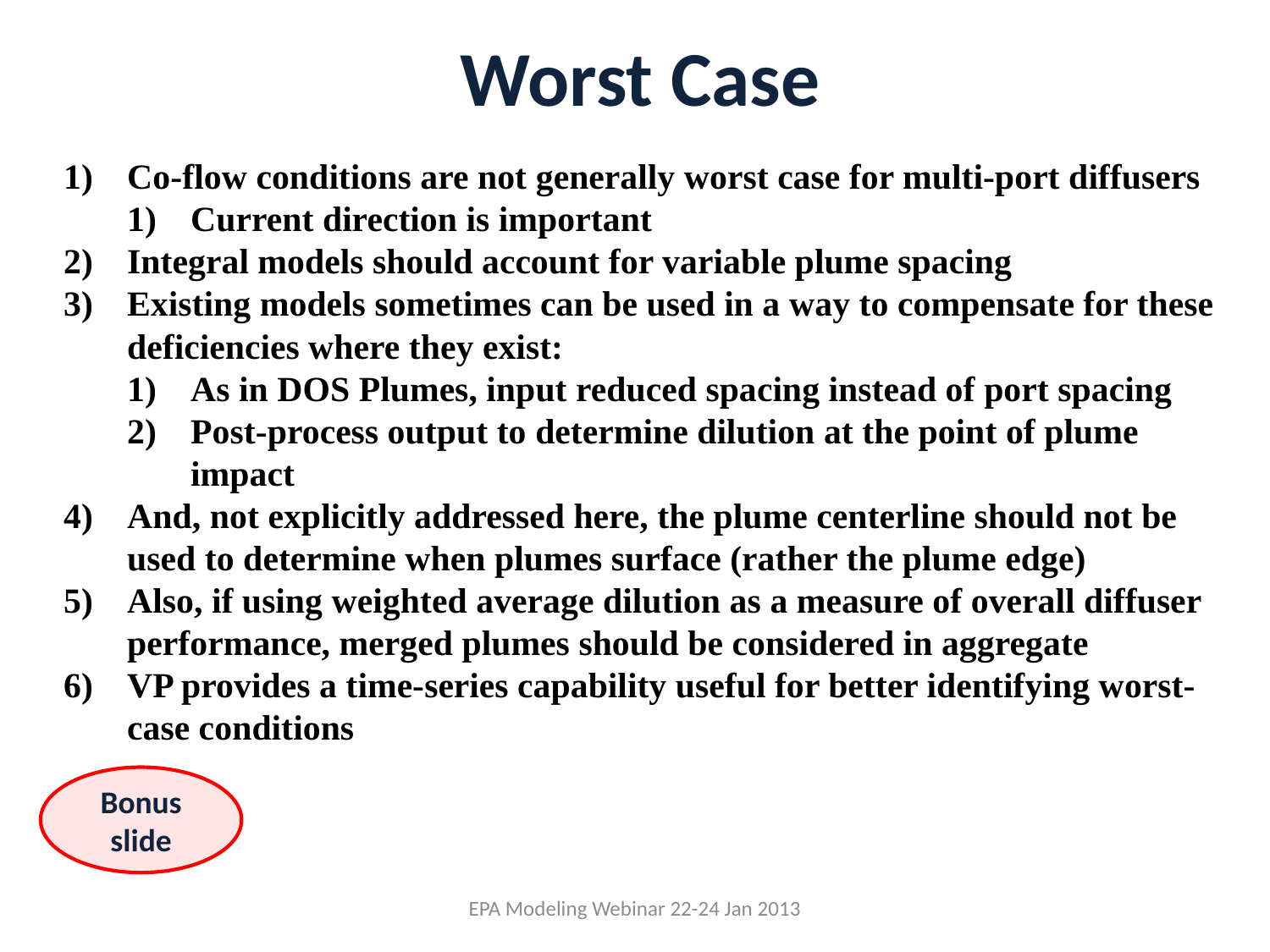

# Worst Case
Co-flow conditions are not generally worst case for multi-port diffusers
Current direction is important
Integral models should account for variable plume spacing
Existing models sometimes can be used in a way to compensate for these deficiencies where they exist:
As in DOS Plumes, input reduced spacing instead of port spacing
Post-process output to determine dilution at the point of plume impact
And, not explicitly addressed here, the plume centerline should not be used to determine when plumes surface (rather the plume edge)
Also, if using weighted average dilution as a measure of overall diffuser performance, merged plumes should be considered in aggregate
VP provides a time-series capability useful for better identifying worst-case conditions

Bonus slide
EPA Modeling Webinar 22-24 Jan 2013